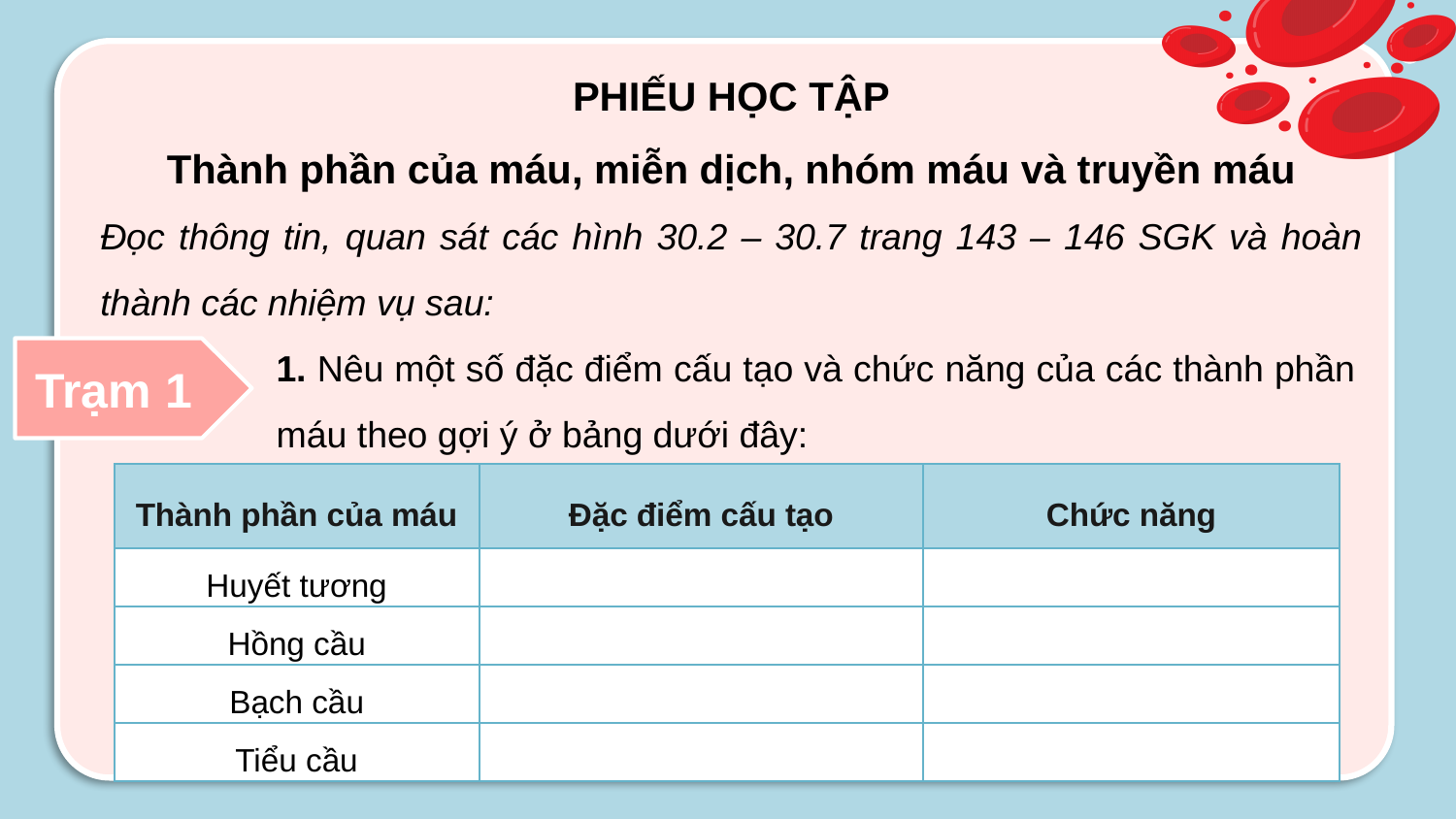

PHIẾU HỌC TẬP
Thành phần của máu, miễn dịch, nhóm máu và truyền máu
Đọc thông tin, quan sát các hình 30.2 – 30.7 trang 143 – 146 SGK và hoàn thành các nhiệm vụ sau:

1. Nêu một số đặc điểm cấu tạo và chức năng của các thành phần máu theo gợi ý ở bảng dưới đây:
Trạm 1
| Thành phần của máu | Đặc điểm cấu tạo | Chức năng |
| --- | --- | --- |
| Huyết tương |  |  |
| Hồng cầu |  |  |
| Bạch cầu |  |  |
| Tiểu cầu |  |  |